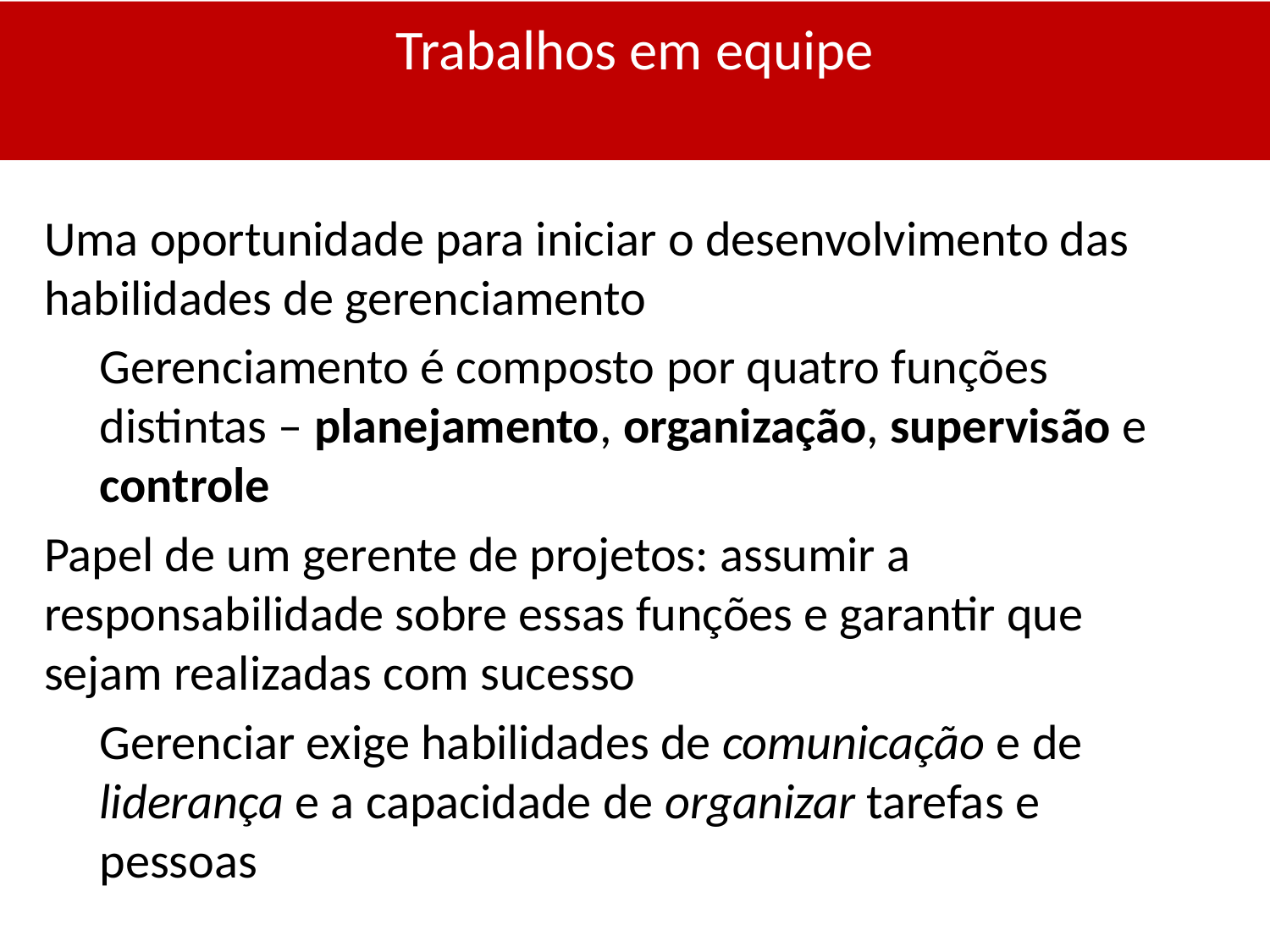

Trabalhos em equipe
#
Uma oportunidade para iniciar o desenvolvimento das habilidades de gerenciamento
Gerenciamento é composto por quatro funções distintas – planejamento, organização, supervisão e controle
Papel de um gerente de projetos: assumir a responsabilidade sobre essas funções e garantir que sejam realizadas com sucesso
Gerenciar exige habilidades de comunicação e de liderança e a capacidade de organizar tarefas e pessoas